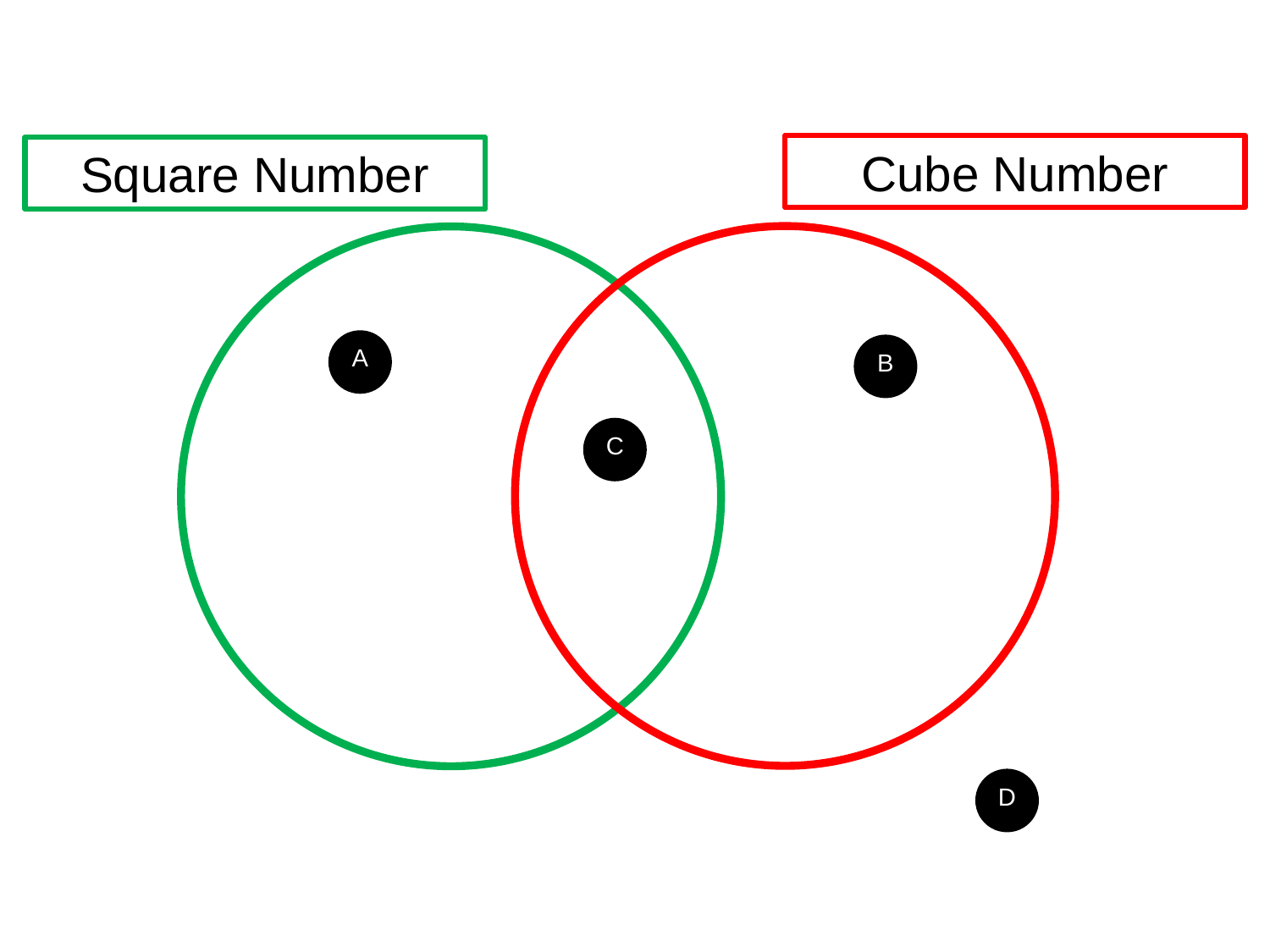

Cube Number
Square Number

A

B

C

D